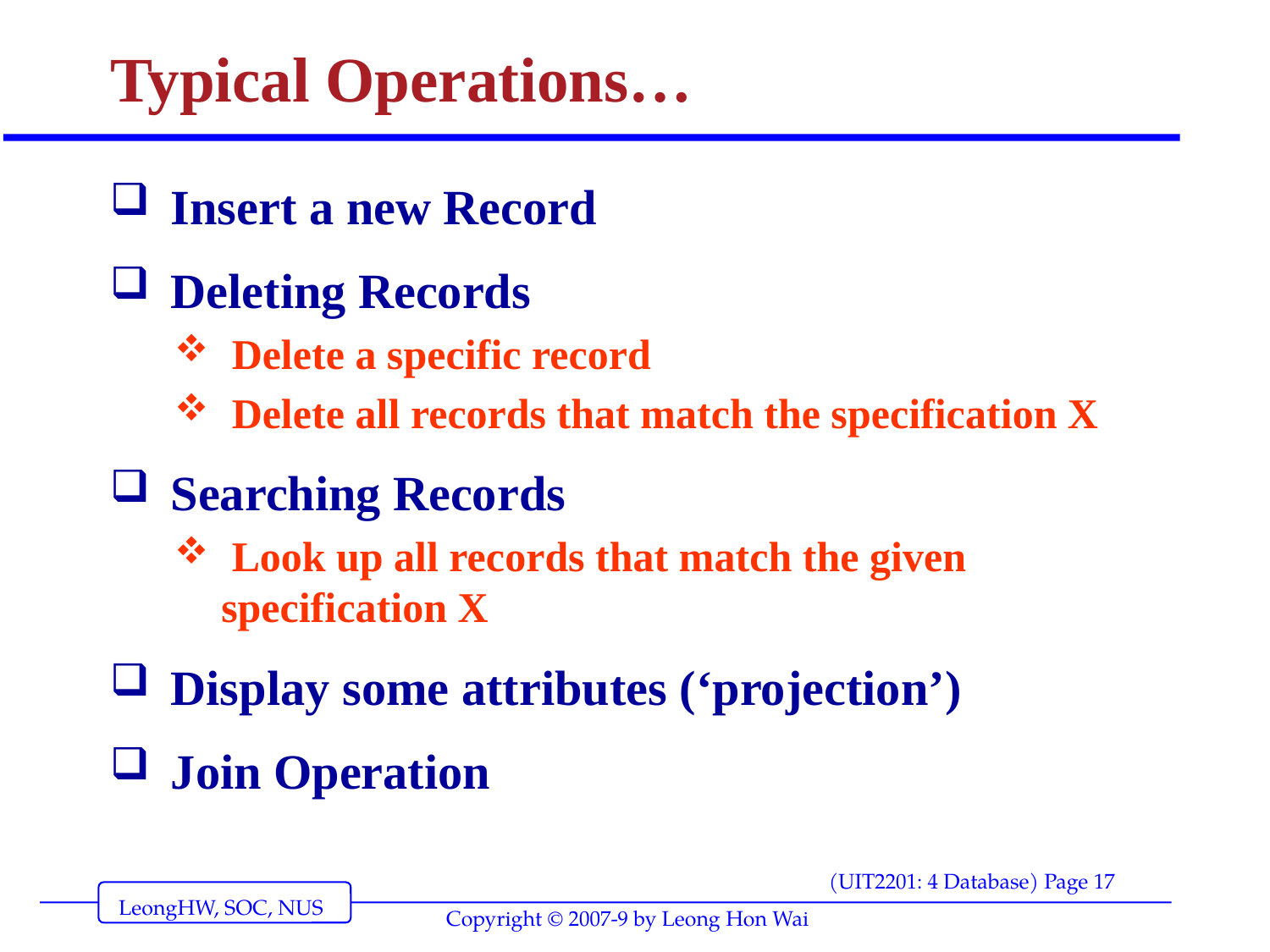

# Typical Operations…
 Insert a new Record
 Deleting Records
 Delete a specific record
 Delete all records that match the specification X
 Searching Records
 Look up all records that match the given specification X
 Display some attributes (‘projection’)
 Join Operation